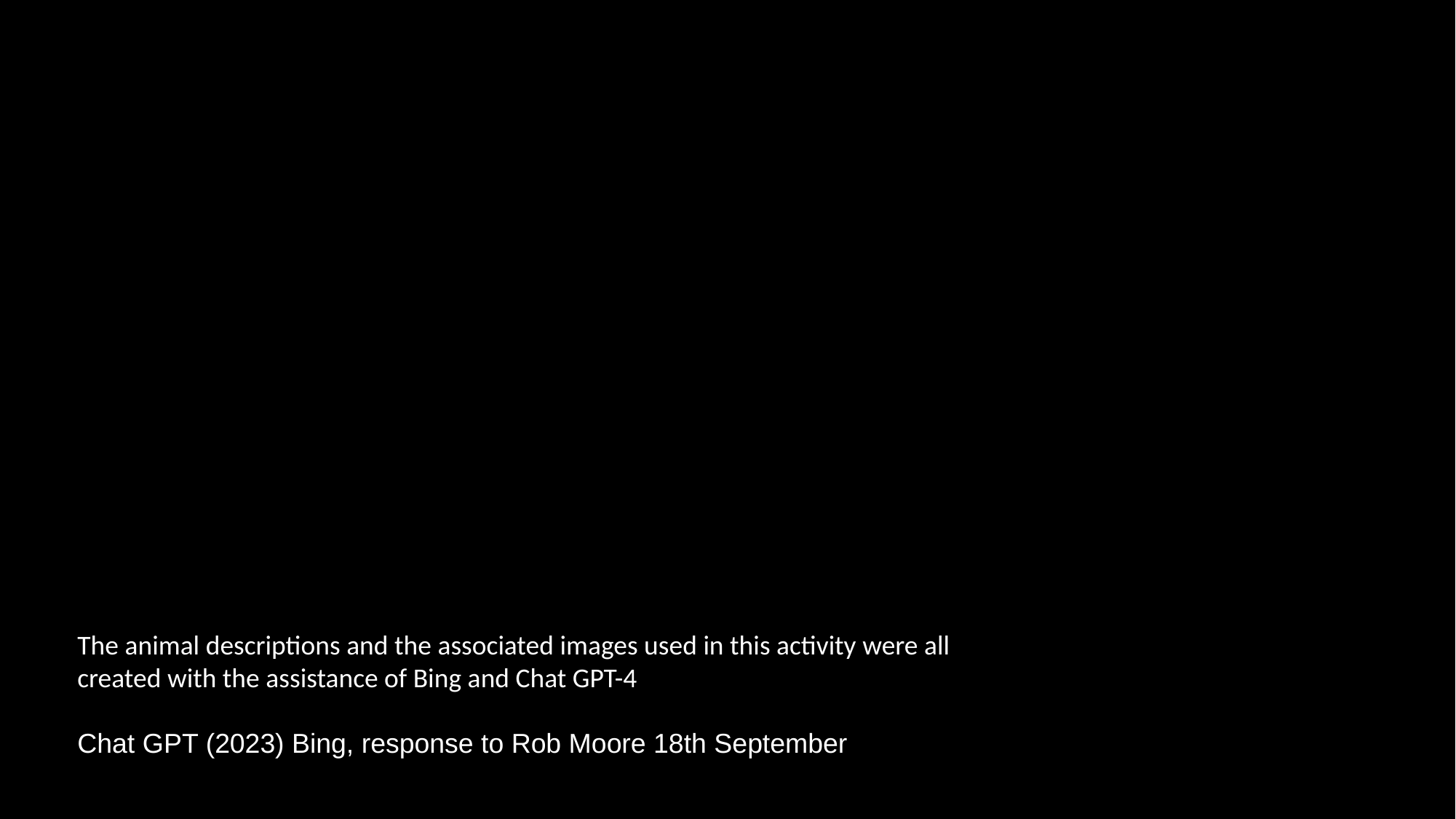

The animal descriptions and the associated images used in this activity were all created with the assistance of Bing and Chat GPT-4

Chat GPT (2023) Bing, response to Rob Moore 18th September